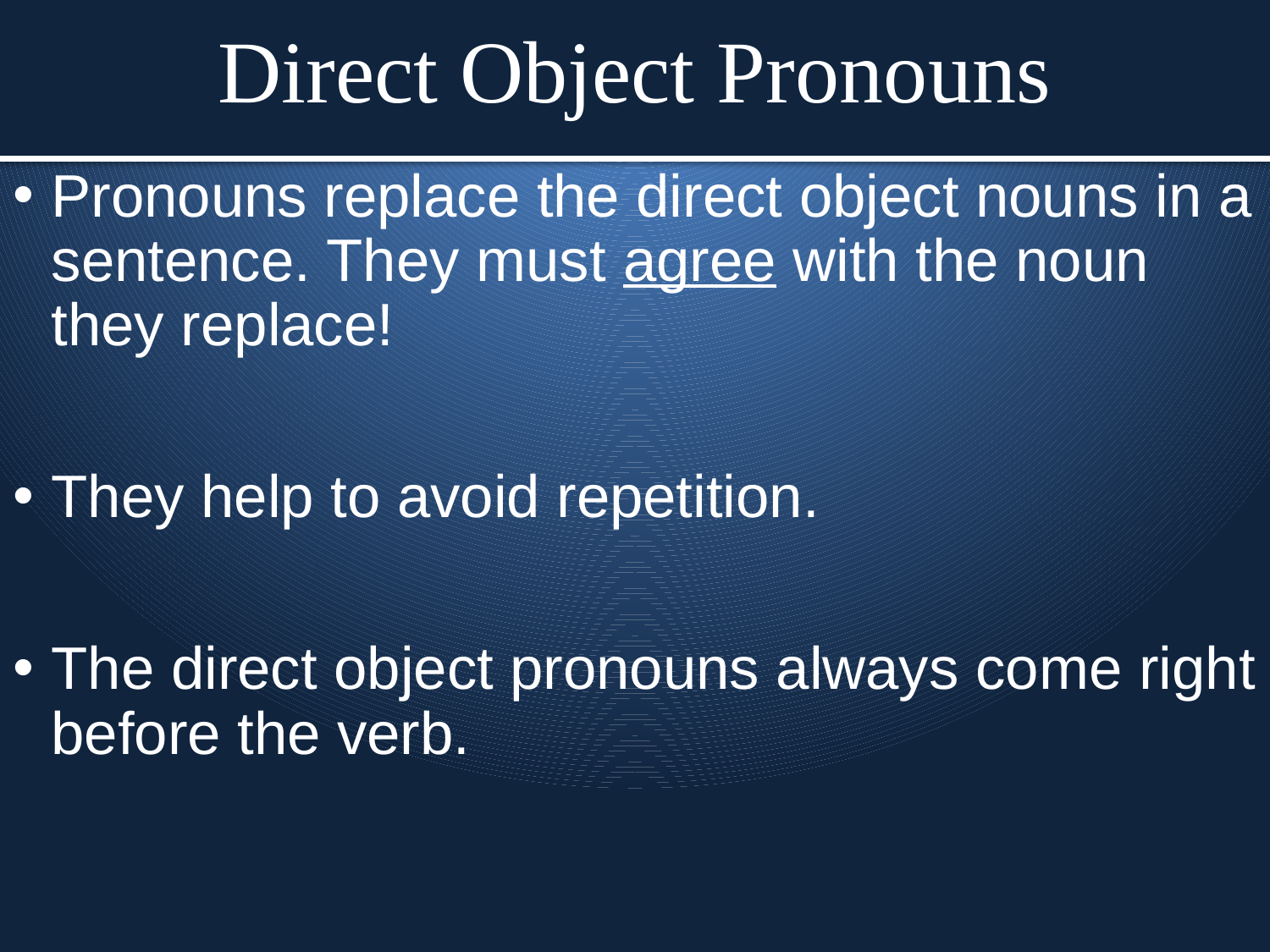

# Direct Object Pronouns
Pronouns replace the direct object nouns in a sentence. They must agree with the noun they replace!
They help to avoid repetition.
The direct object pronouns always come right before the verb.